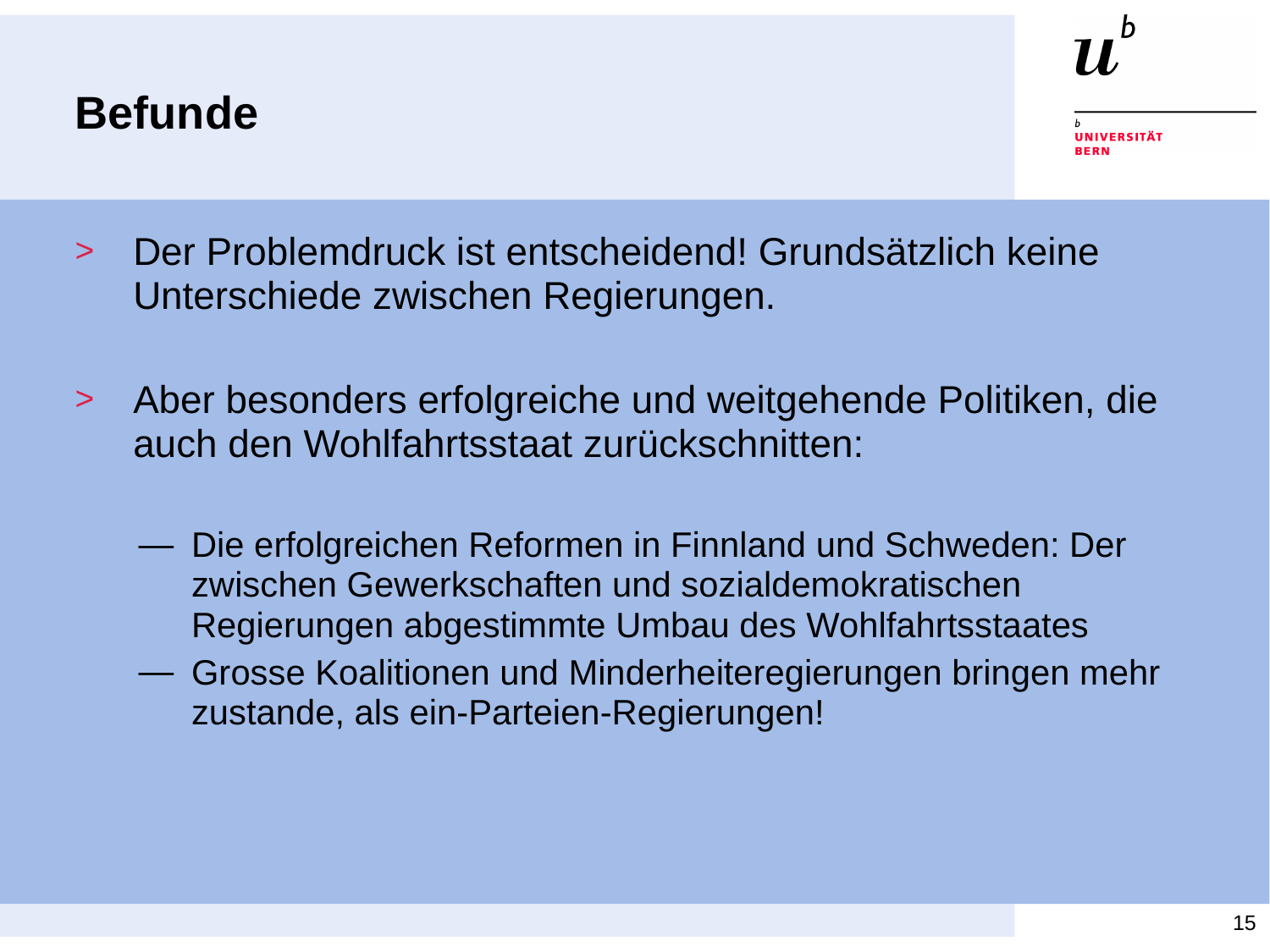

# Befunde
Der Problemdruck ist entscheidend! Grundsätzlich keine Unterschiede zwischen Regierungen.

Aber besonders erfolgreiche und weitgehende Politiken, die auch den Wohlfahrtsstaat zurückschnitten:

Die erfolgreichen Reformen in Finnland und Schweden: Der zwischen Gewerkschaften und sozialdemokratischen Regierungen abgestimmte Umbau des Wohlfahrtsstaates
Grosse Koalitionen und Minderheiteregierungen bringen mehr zustande, als ein-Parteien-Regierungen!
15